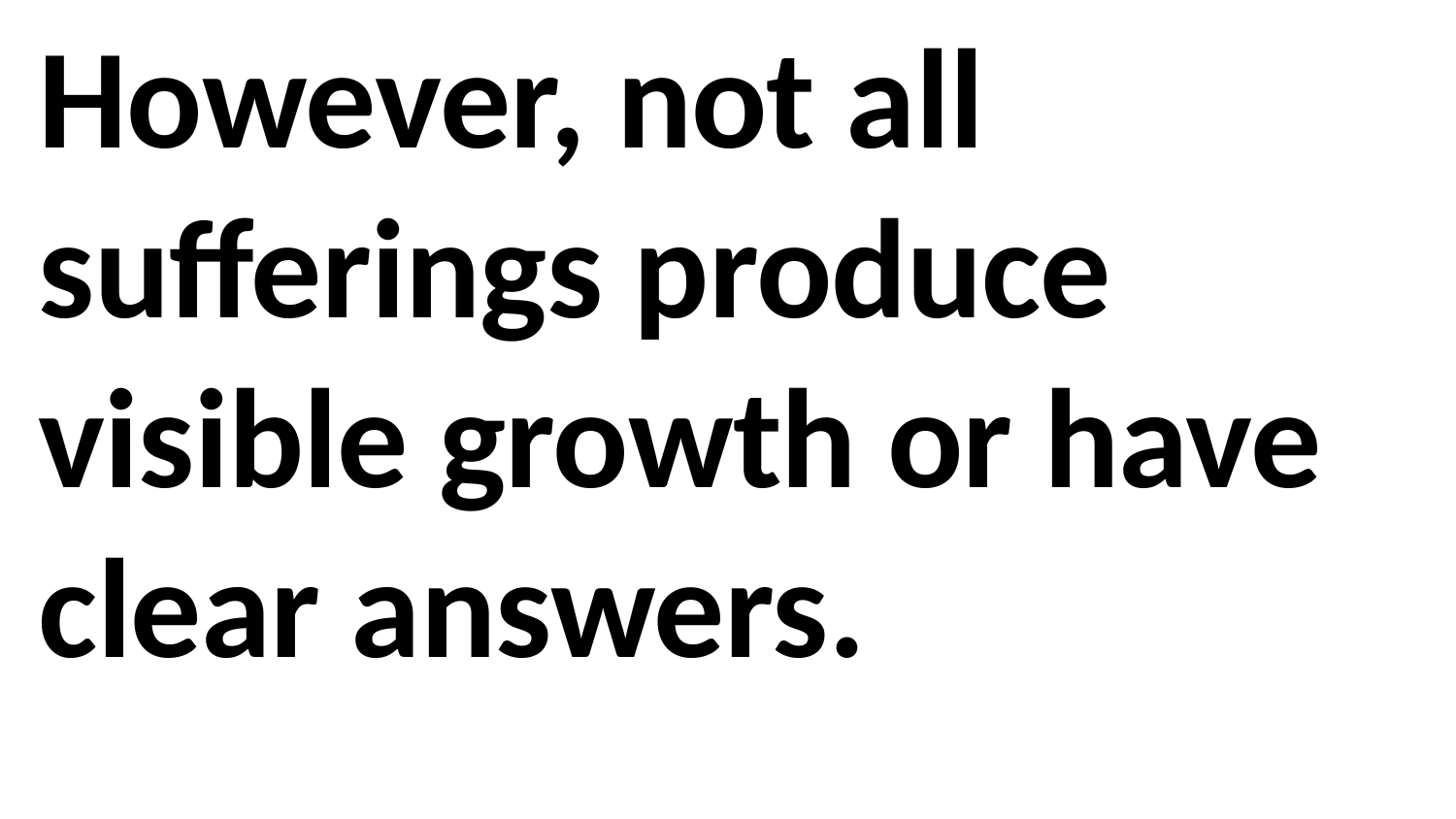

However, not all sufferings produce visible growth or have clear answers.